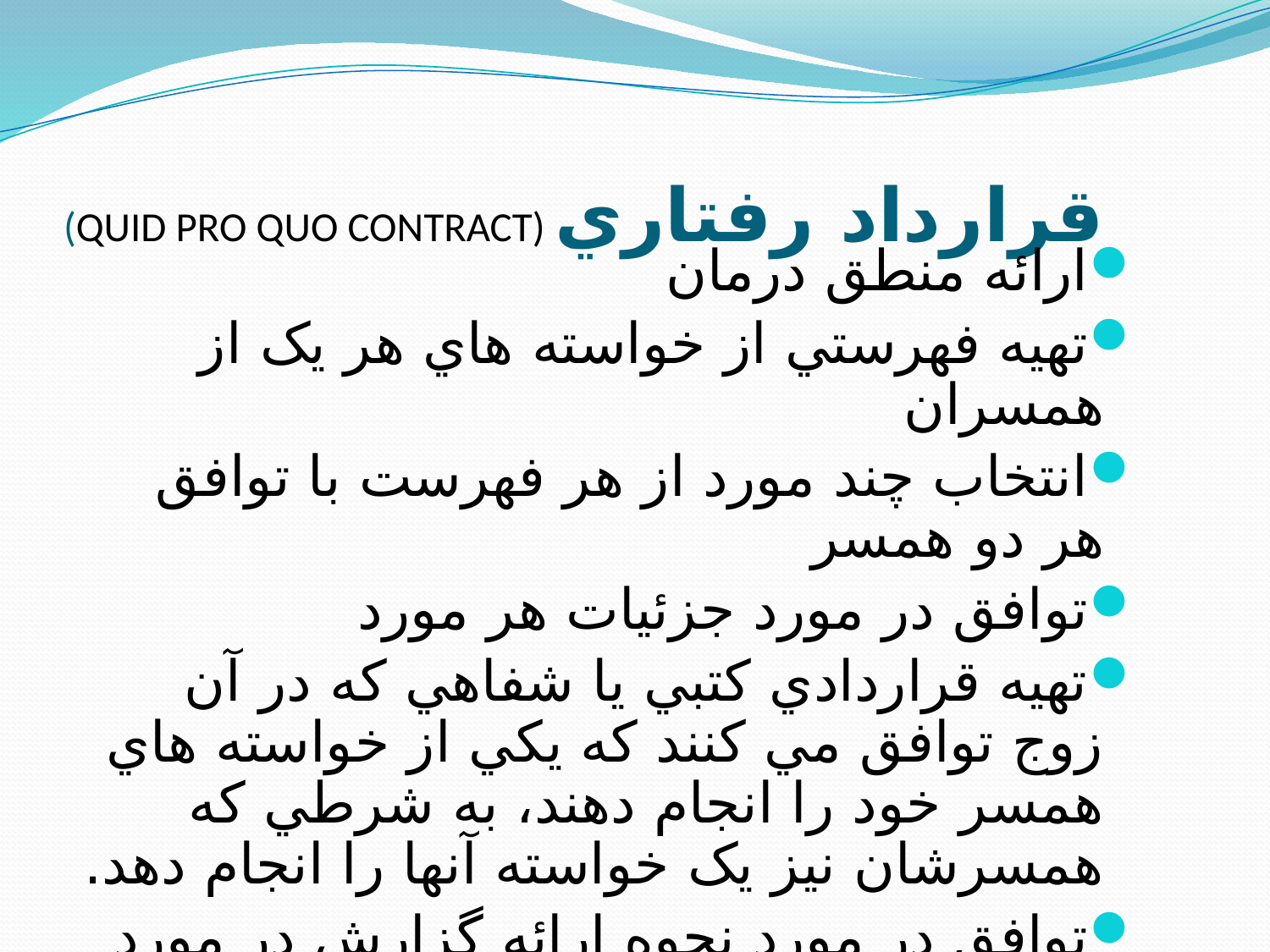

# (QUID PRO QUO CONTRACT) قرارداد رفتاري
ارائه منطق درمان
تهيه فهرستي از خواسته هاي هر يک از همسران
انتخاب چند مورد از هر فهرست با توافق هر دو همسر
توافق در مورد جزئيات هر مورد
تهيه قراردادي کتبي يا شفاهي که در آن زوج توافق مي کنند که يکي از خواسته هاي همسر خود را انجام دهند، به شرطي که همسرشان نيز يک خواسته آنها را انجام دهد.
توافق در مورد نحوه ارائه گزارش در مورد اجراي قرارداد رفتاري
پيش بيني موانع احتمالي و راهکارهاي مقابله با آن